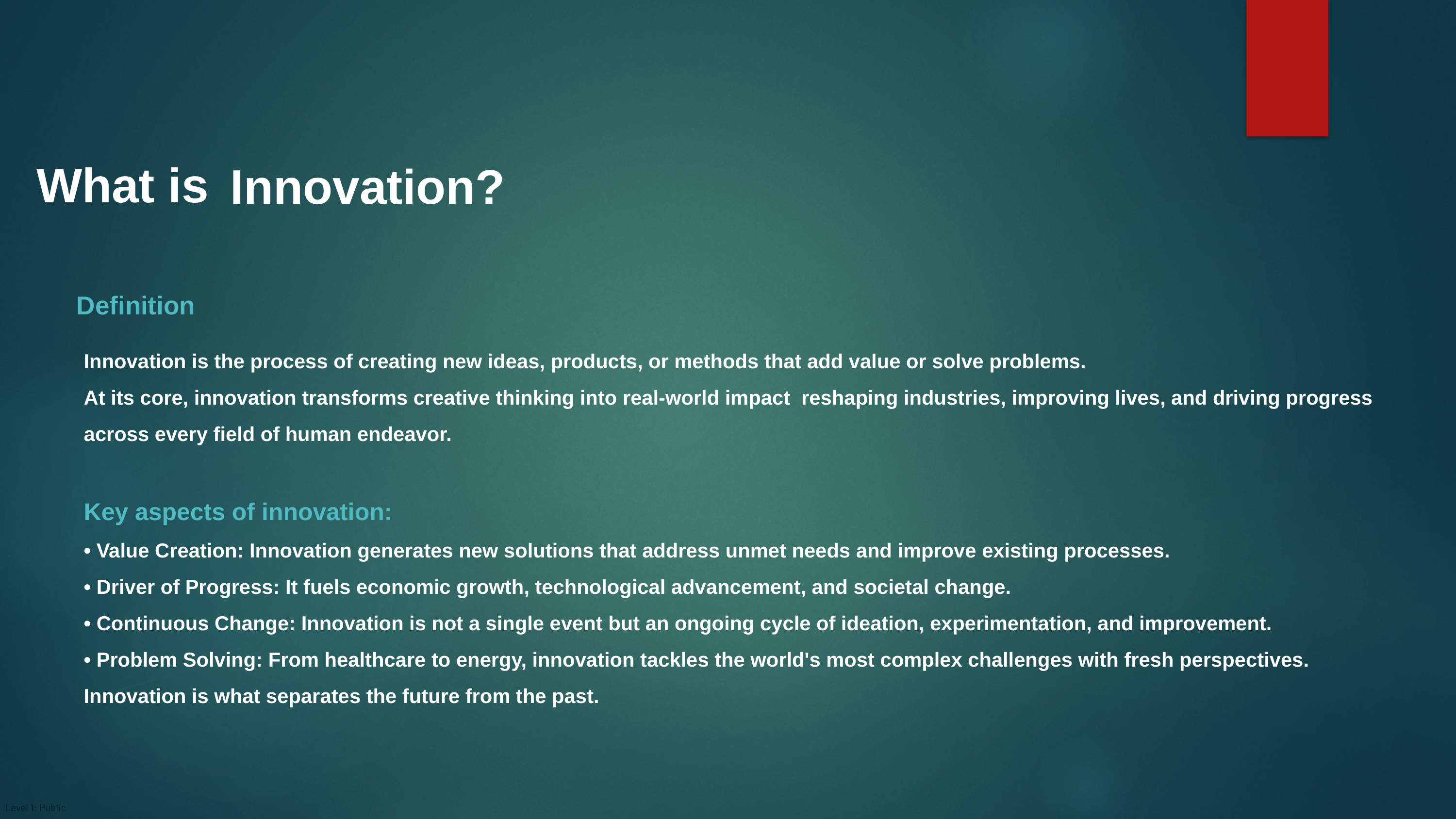

What is
Innovation?

Definition
Innovation is the process of creating new ideas, products, or methods that add value or solve problems.
At its core, innovation transforms creative thinking into real-world impact  reshaping industries, improving lives, and driving progress across every field of human endeavor.

Key aspects of innovation:
• Value Creation: Innovation generates new solutions that address unmet needs and improve existing processes.
• Driver of Progress: It fuels economic growth, technological advancement, and societal change.
• Continuous Change: Innovation is not a single event but an ongoing cycle of ideation, experimentation, and improvement.
• Problem Solving: From healthcare to energy, innovation tackles the world's most complex challenges with fresh perspectives.
Innovation is what separates the future from the past.